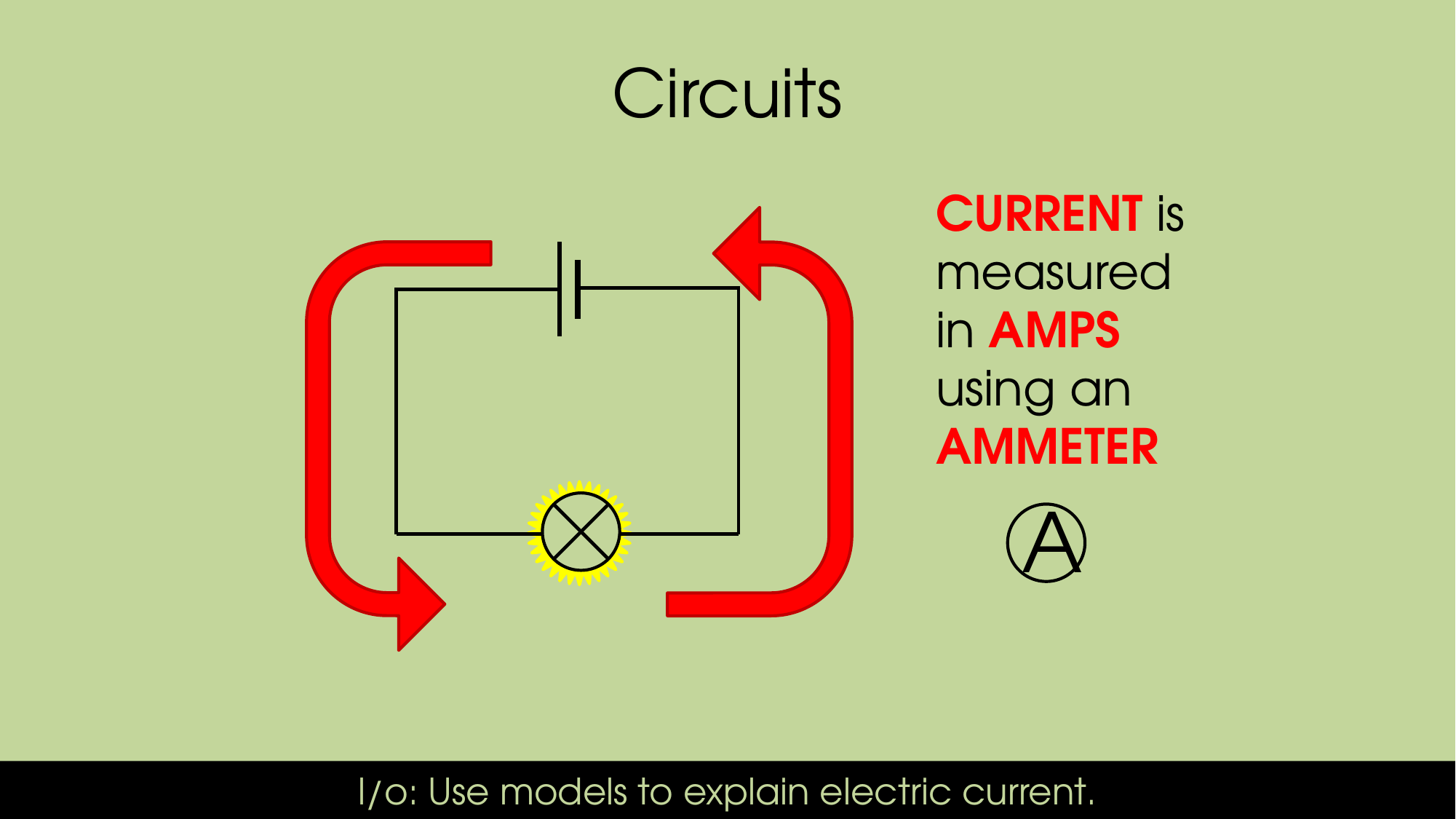

# Circuits
CURRENT is measured in AMPS using an AMMETER
A

l/o: Use models to explain electric current.